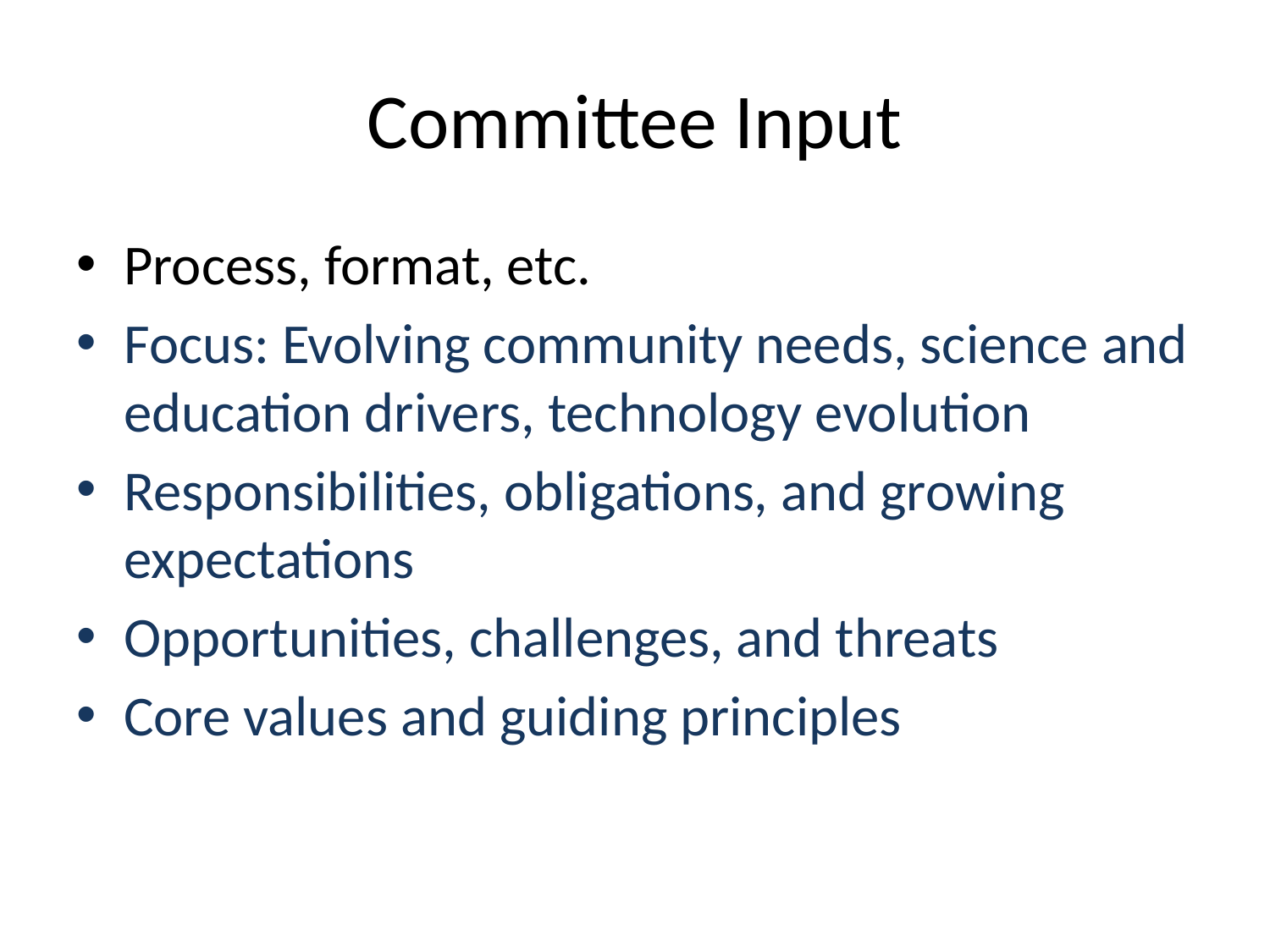

# Committee Input
Process, format, etc.
Focus: Evolving community needs, science and education drivers, technology evolution
Responsibilities, obligations, and growing expectations
Opportunities, challenges, and threats
Core values and guiding principles